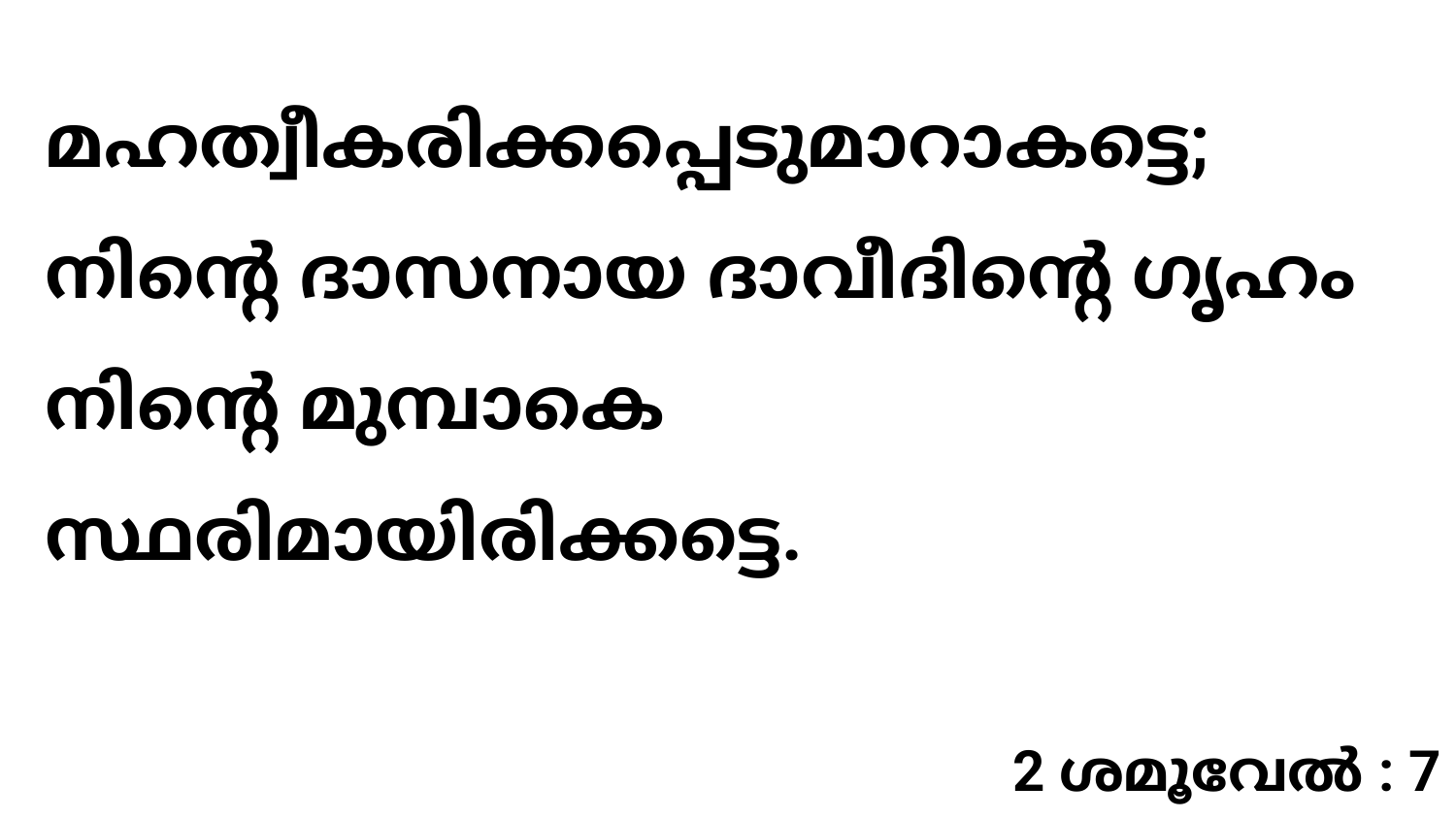

മഹത്വീകരിക്കപ്പെടുമാറാകട്ടെ; നിന്റെ ദാസനായ ദാവീദിന്റെ ഗൃഹം നിന്റെ മുമ്പാകെ സ്ഥരിമായിരിക്കട്ടെ.
2 ശമൂവേൽ : 7